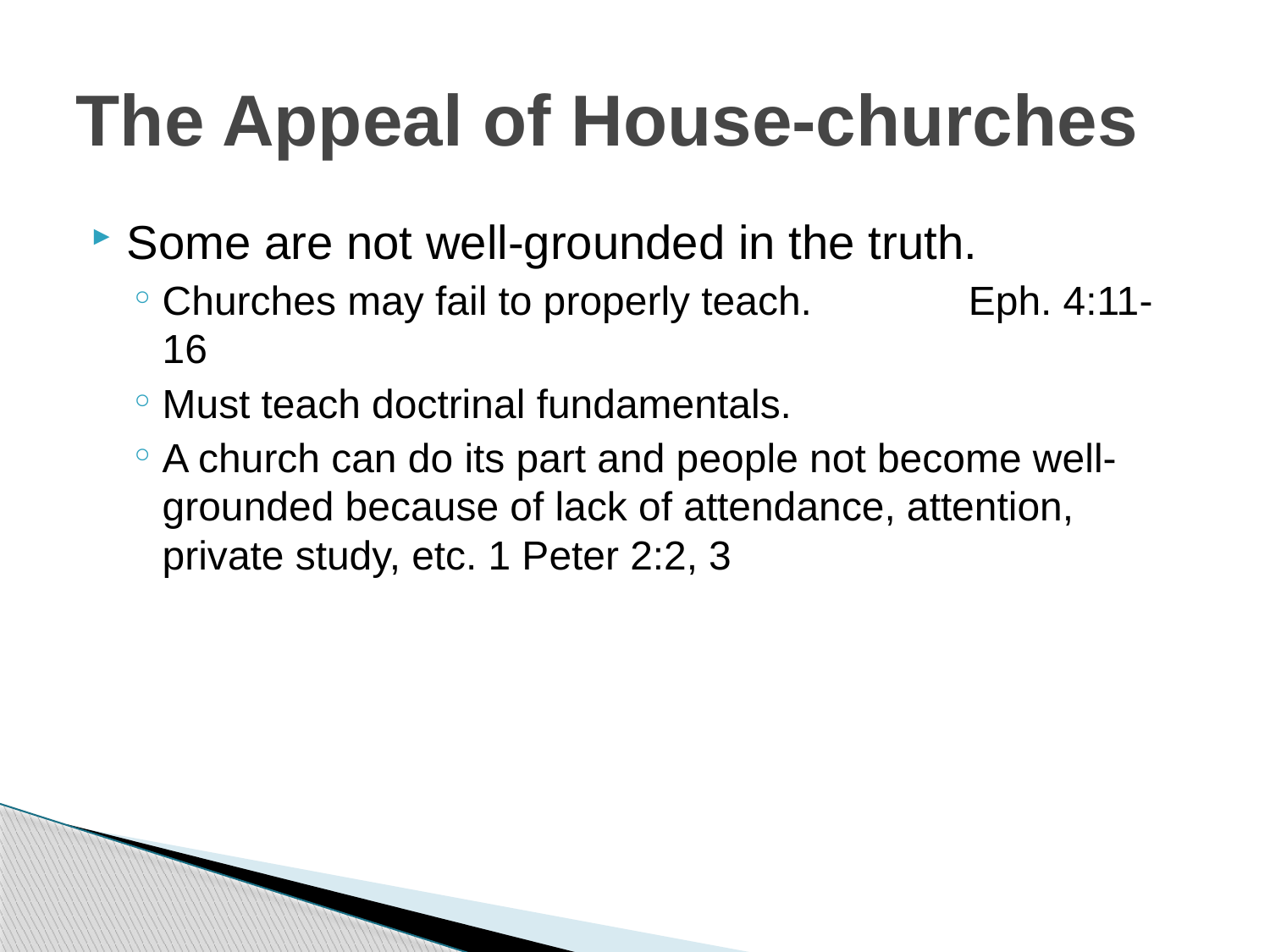

# The Appeal of House-churches
Some are not well-grounded in the truth.
Churches may fail to properly teach.              Eph. 4:11-16
Must teach doctrinal fundamentals.
A church can do its part and people not become well-grounded because of lack of attendance, attention, private study, etc. 1 Peter 2:2, 3